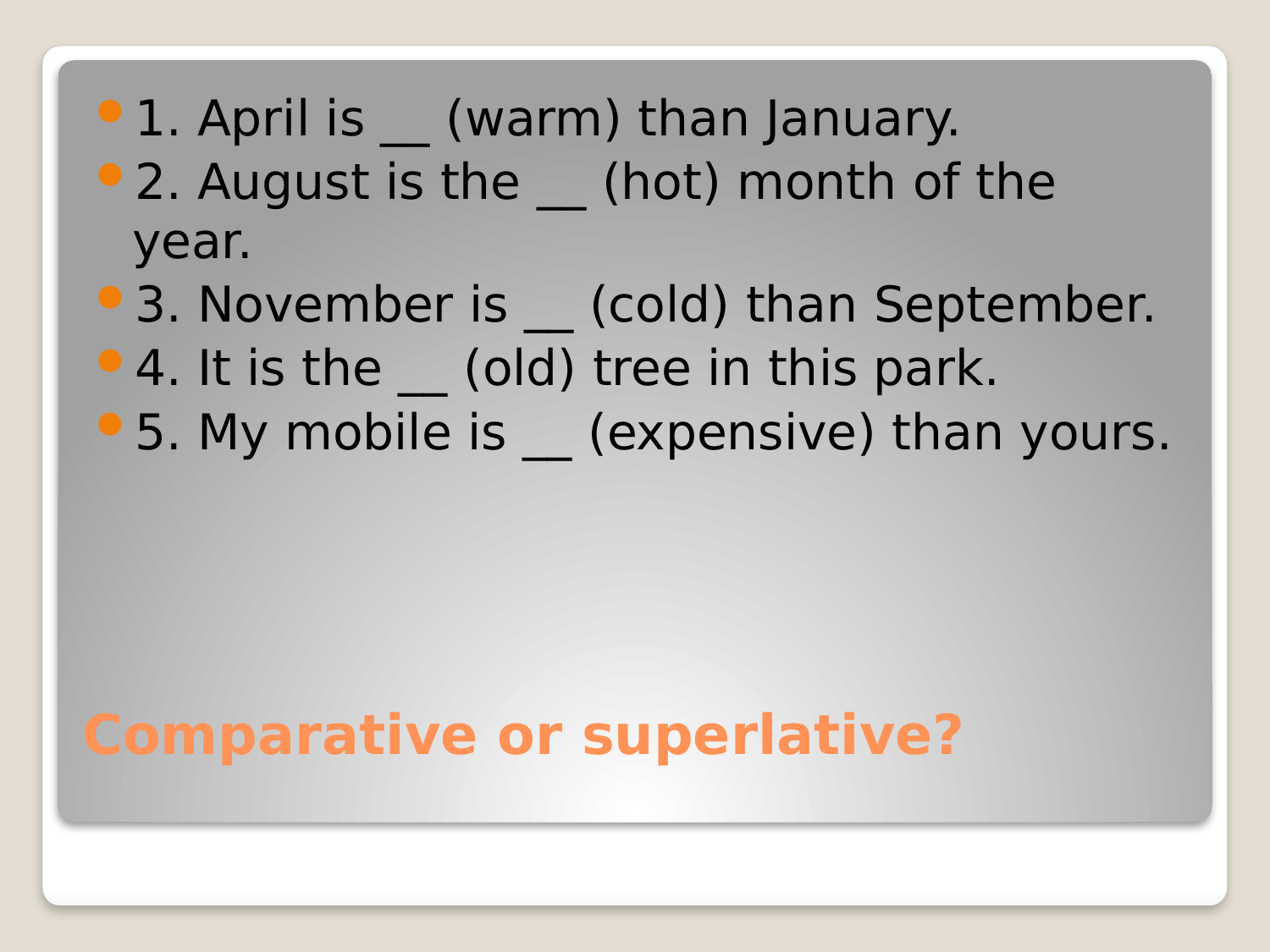

1. April is __ (warm) than January.
2. August is the __ (hot) month of the year.
3. November is __ (cold) than September.
4. It is the __ (old) tree in this park.
5. My mobile is __ (expensive) than yours.

# Comparative or superlative?